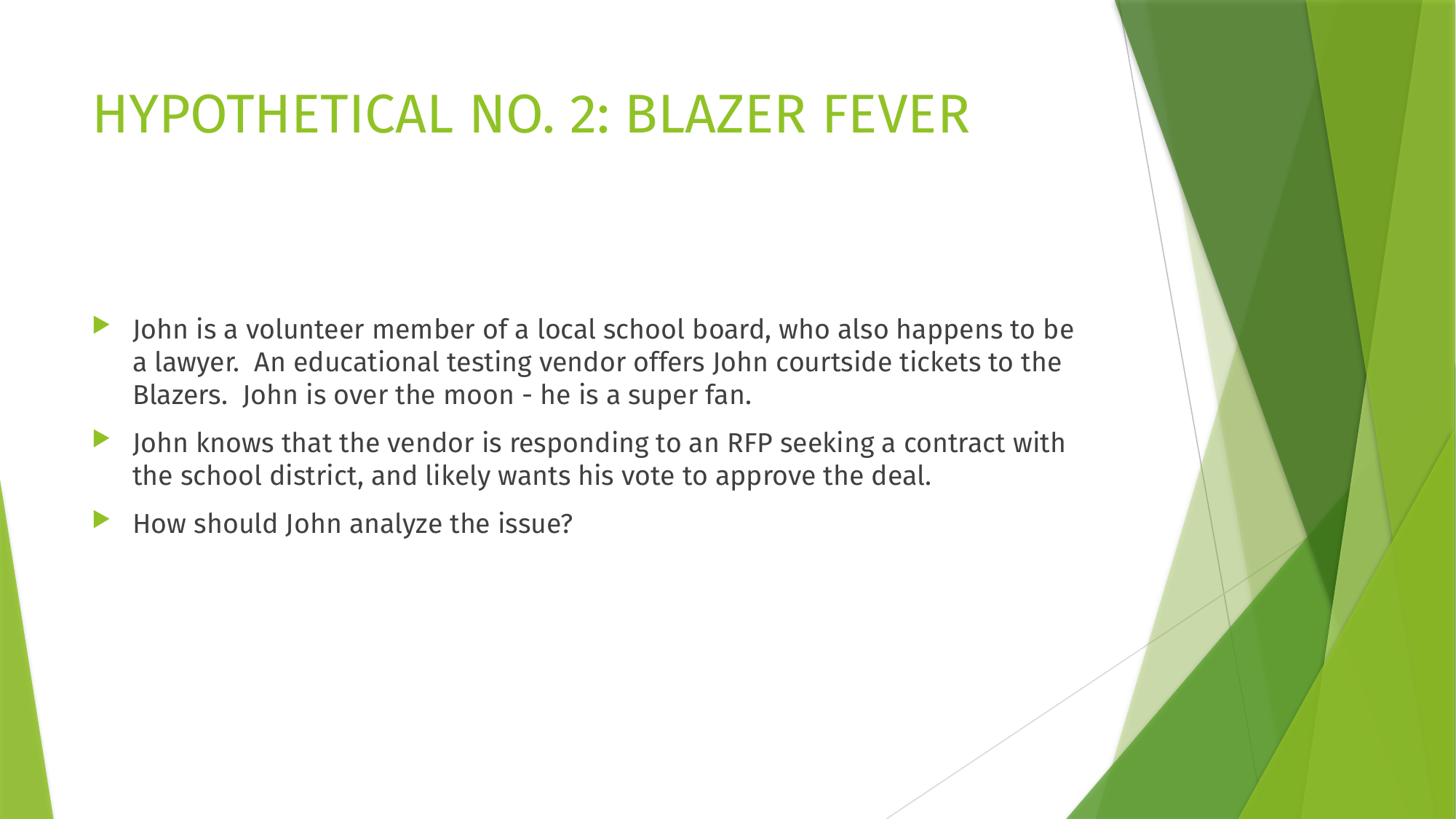

# HYPOTHETICAL NO. 2: BLAZER FEVER

John is a volunteer member of a local school board, who also happens to be a lawyer.  An educational testing vendor offers John courtside tickets to the Blazers.  John is over the moon - he is a super fan.
John knows that the vendor is responding to an RFP seeking a contract with the school district, and likely wants his vote to approve the deal.
How should John analyze the issue?